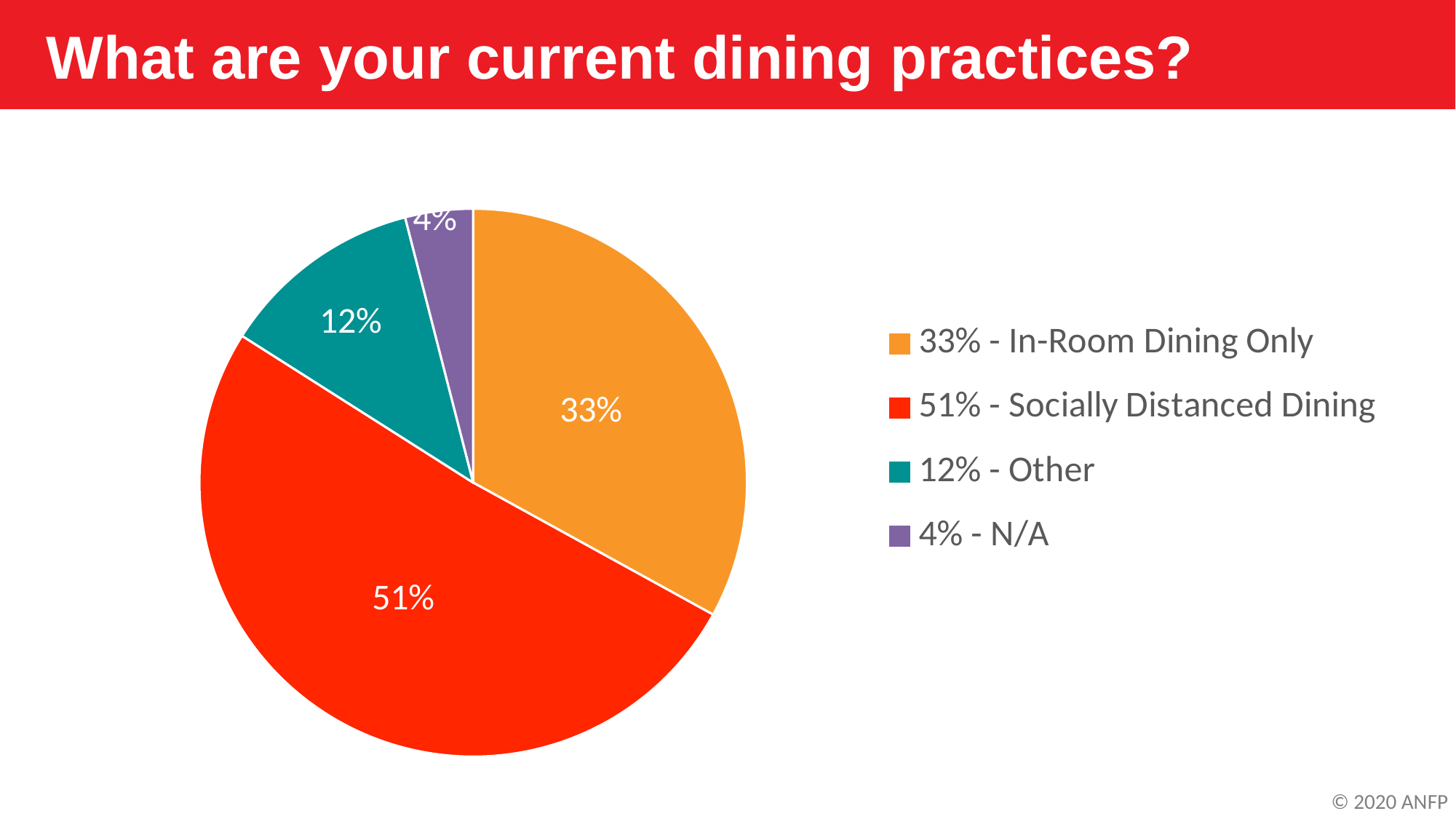

What are your current dining practices?

### Chart

| Category | Column1 |
|---|---|
| 33% - In-Room Dining Only | 0.33 |
| 51% - Socially Distanced Dining | 0.51 |
| 12% - Other | 0.12 |
| 4% - N/A | 0.04 |
© 2020 ANFP